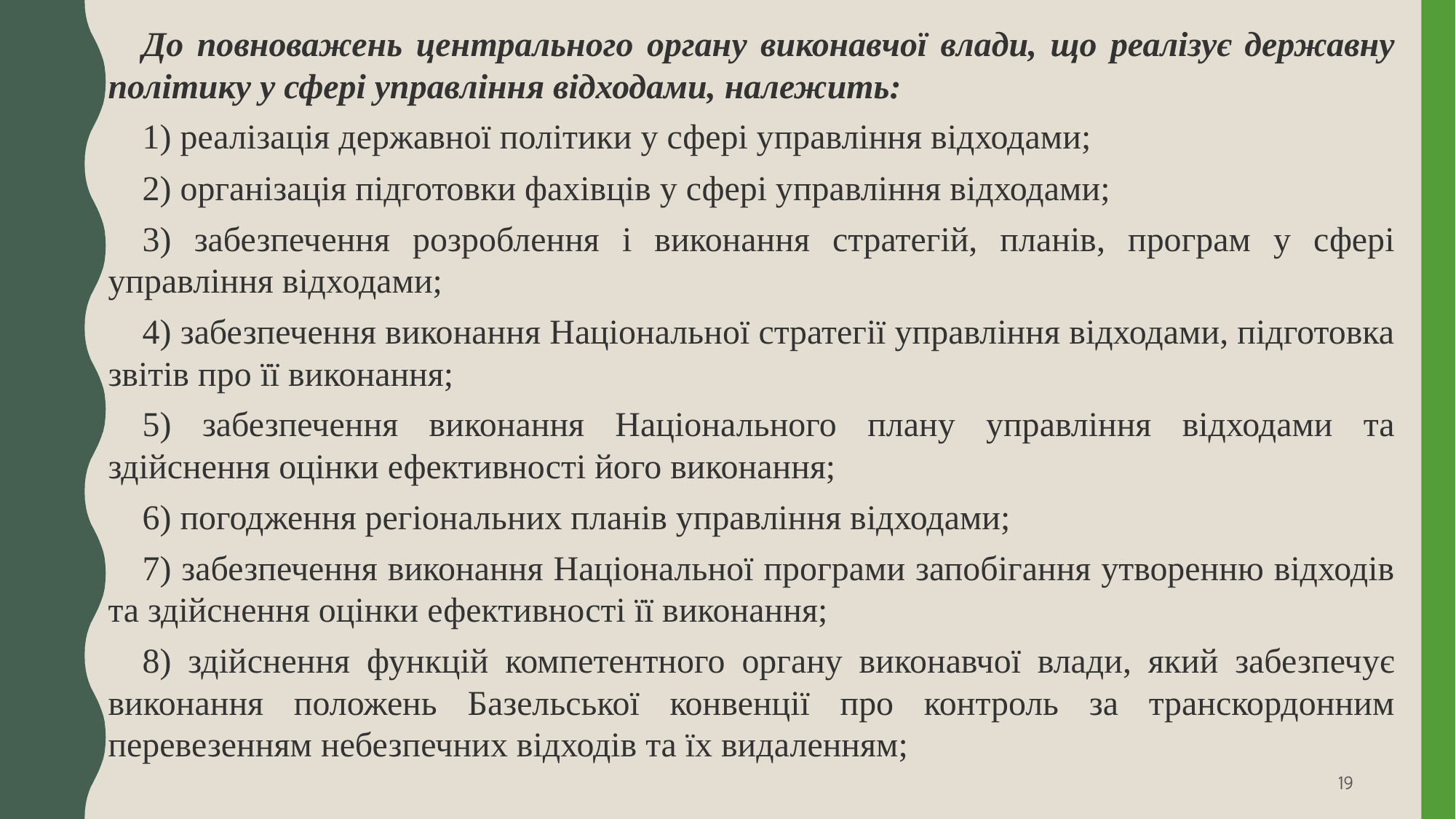

До повноважень центрального органу виконавчої влади, що реалізує державну політику у сфері управління відходами, належить:
1) реалізація державної політики у сфері управління відходами;
2) організація підготовки фахівців у сфері управління відходами;
3) забезпечення розроблення і виконання стратегій, планів, програм у сфері управління відходами;
4) забезпечення виконання Національної стратегії управління відходами, підготовка звітів про її виконання;
5) забезпечення виконання Національного плану управління відходами та здійснення оцінки ефективності його виконання;
6) погодження регіональних планів управління відходами;
7) забезпечення виконання Національної програми запобігання утворенню відходів та здійснення оцінки ефективності її виконання;
8) здійснення функцій компетентного органу виконавчої влади, який забезпечує виконання положень Базельської конвенції про контроль за транскордонним перевезенням небезпечних відходів та їх видаленням;
19